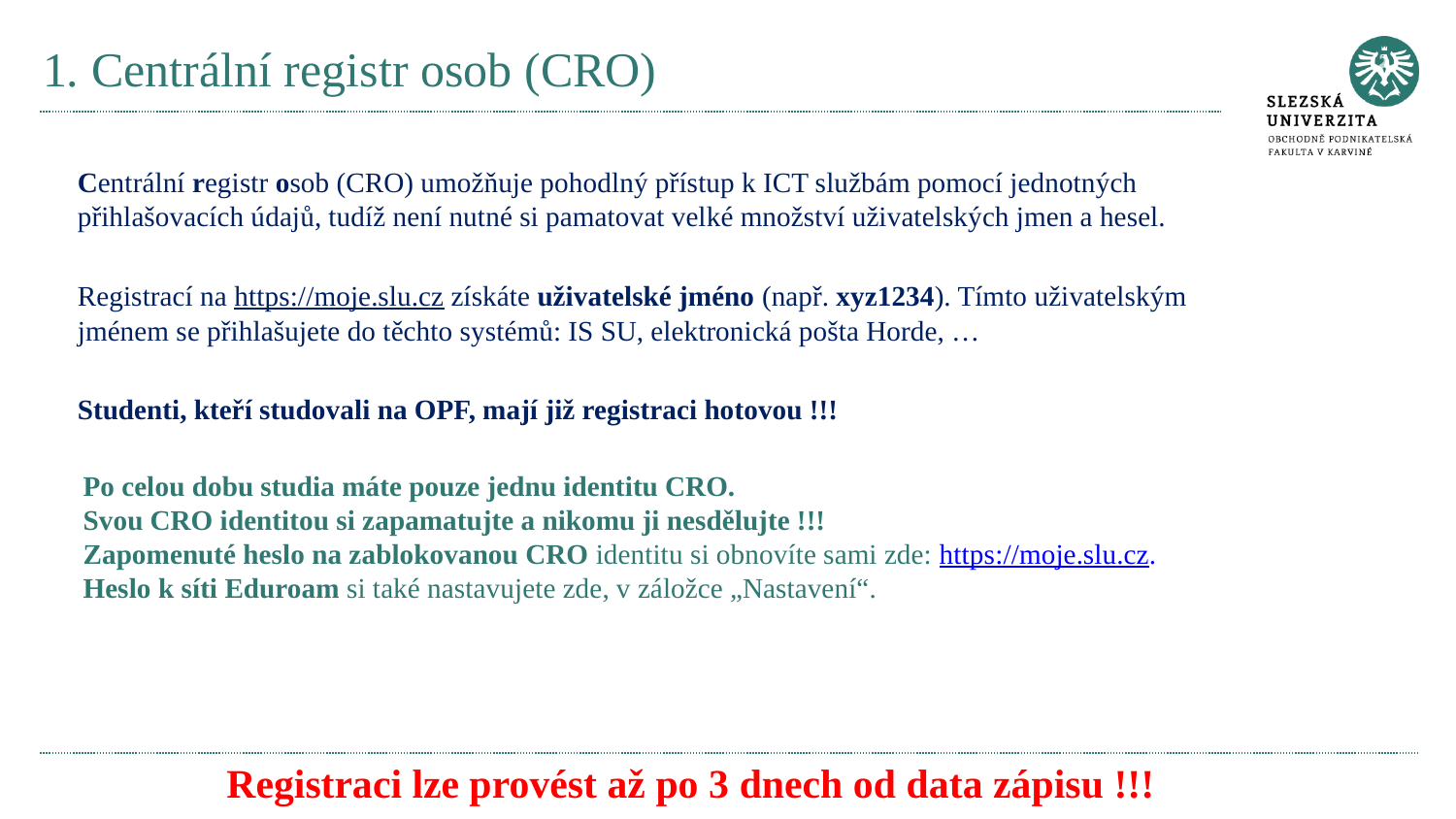

# 1. Centrální registr osob (CRO)
Centrální registr osob (CRO) umožňuje pohodlný přístup k ICT službám pomocí jednotných přihlašovacích údajů, tudíž není nutné si pamatovat velké množství uživatelských jmen a hesel.

Registrací na https://moje.slu.cz získáte uživatelské jméno (např. xyz1234). Tímto uživatelským jménem se přihlašujete do těchto systémů: IS SU, elektronická pošta Horde, …

Studenti, kteří studovali na OPF, mají již registraci hotovou !!!

Po celou dobu studia máte pouze jednu identitu CRO.
Svou CRO identitou si zapamatujte a nikomu ji nesdělujte !!!
Zapomenuté heslo na zablokovanou CRO identitu si obnovíte sami zde: https://moje.slu.cz.
Heslo k síti Eduroam si také nastavujete zde, v záložce „Nastavení“.

Registraci lze provést až po 3 dnech od data zápisu !!!